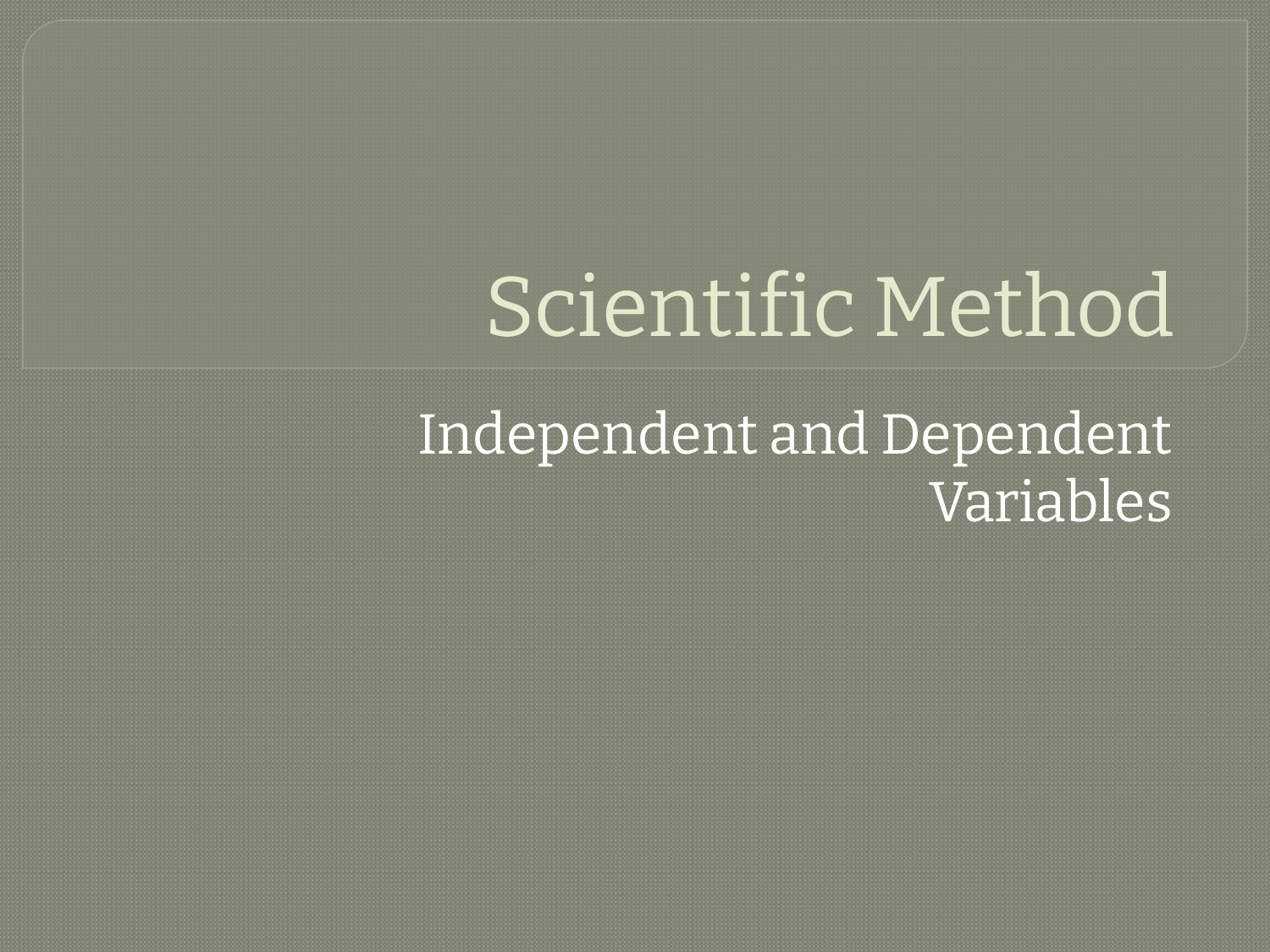

# Scientific Method
Independent and Dependent Variables